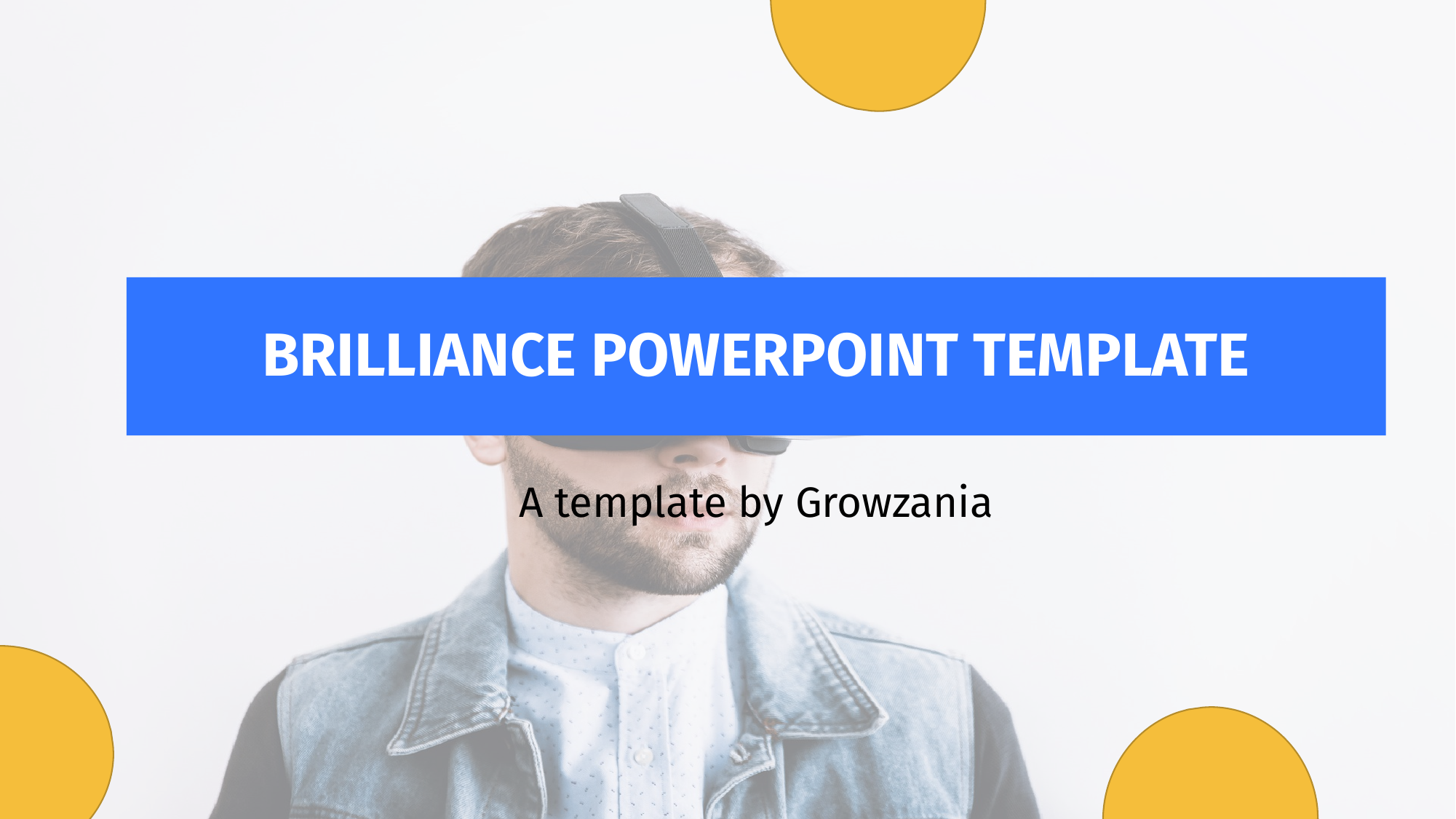

# BRILLIANCE POWERPOINT TEMPLATE
A template by Growzania